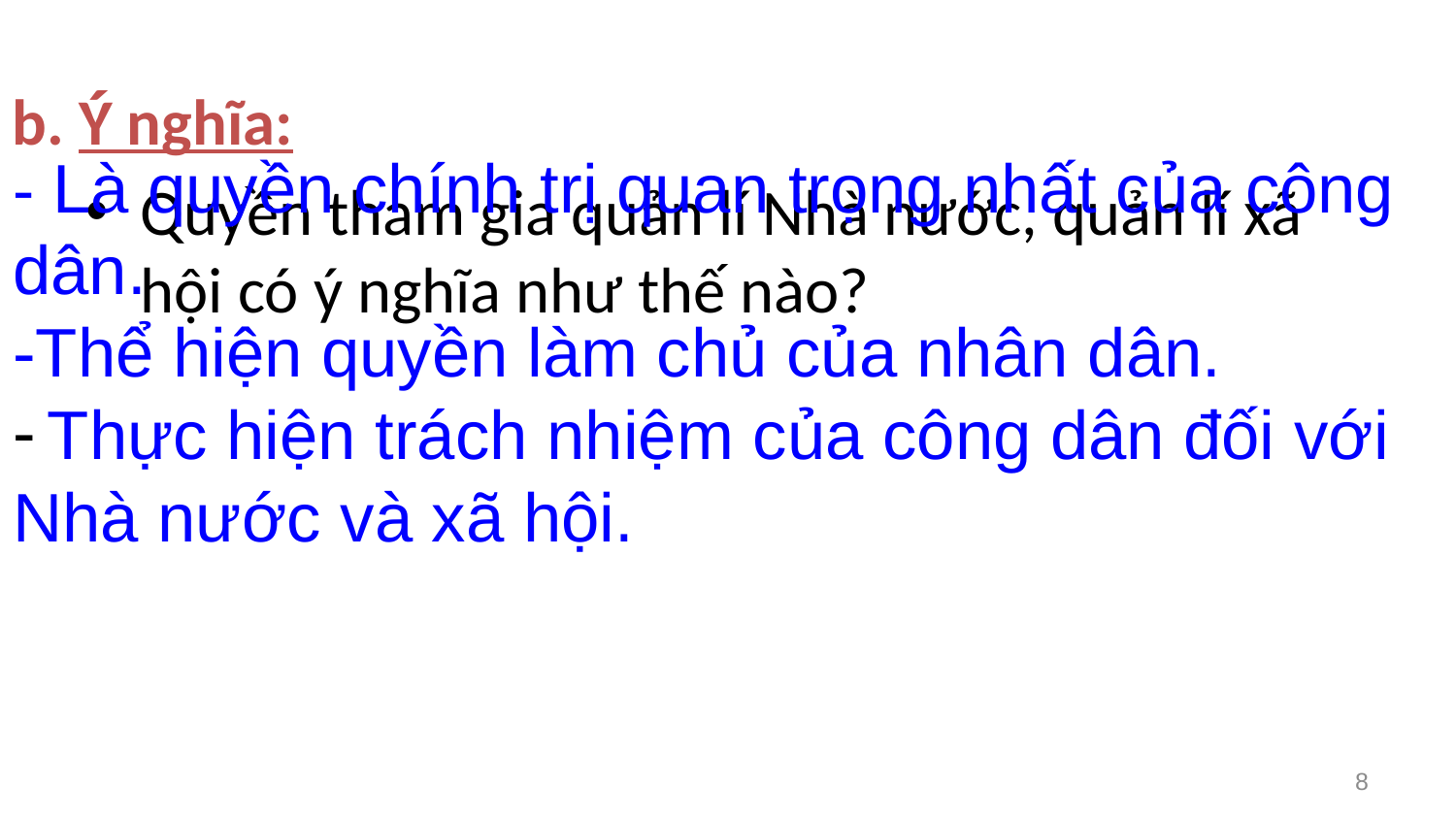

b. Ý nghĩa:
- Là quyền chính trị quan trọng nhất của công dân.
-Thể hiện quyền làm chủ của nhân dân.
Thực hiện trách nhiệm của công dân đối với
Nhà nước và xã hội.
Quyền tham gia quản lí Nhà nước, quản lí xã hội có ý nghĩa như thế nào?

8